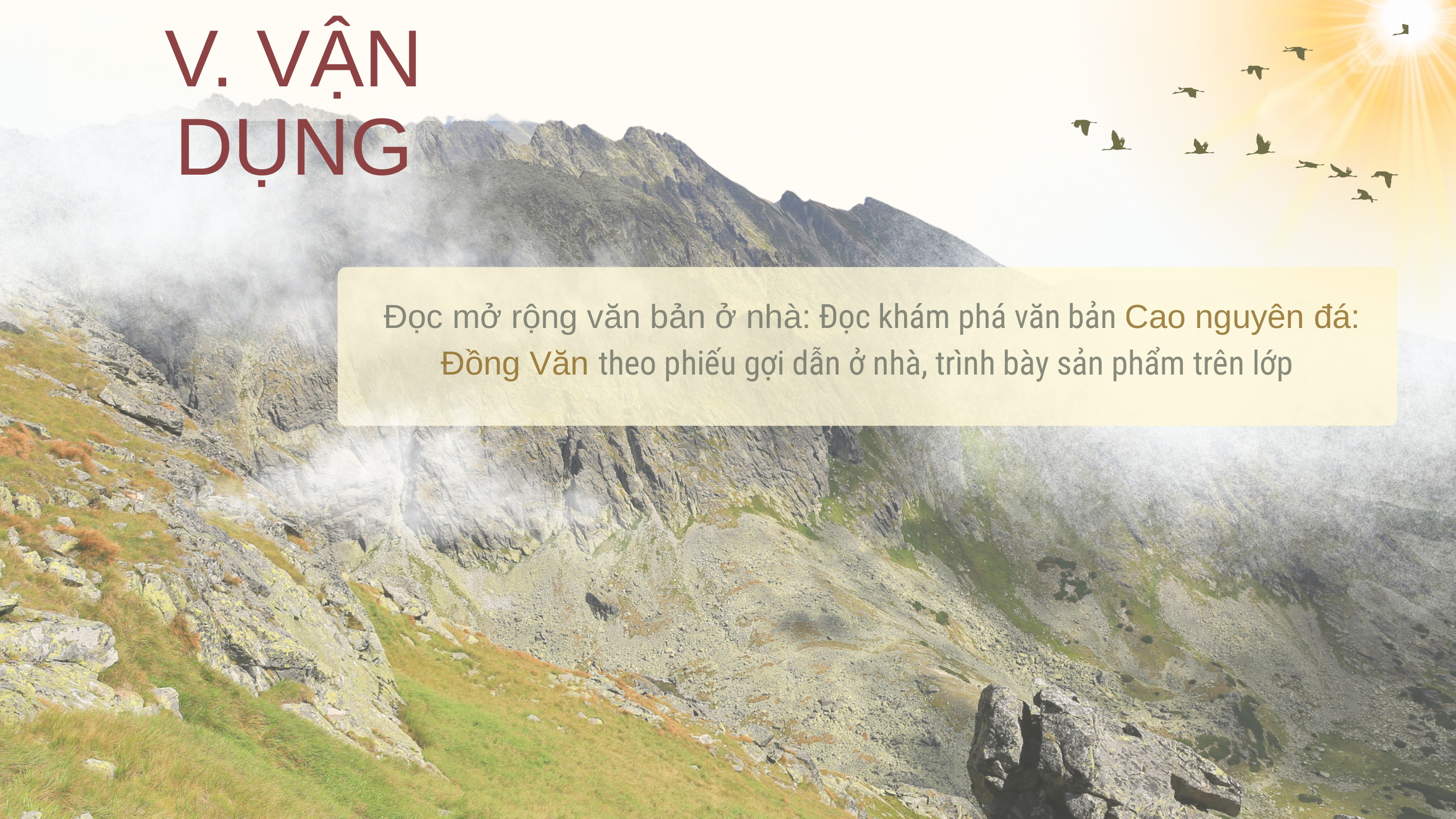

V. VẬN DỤNG

 Đọc mở rộng văn bản ở nhà: Đọc khám phá văn bản Cao nguyên đá: Đồng Văn theo phiếu gợi dẫn ở nhà, trình bày sản phẩm trên lớp